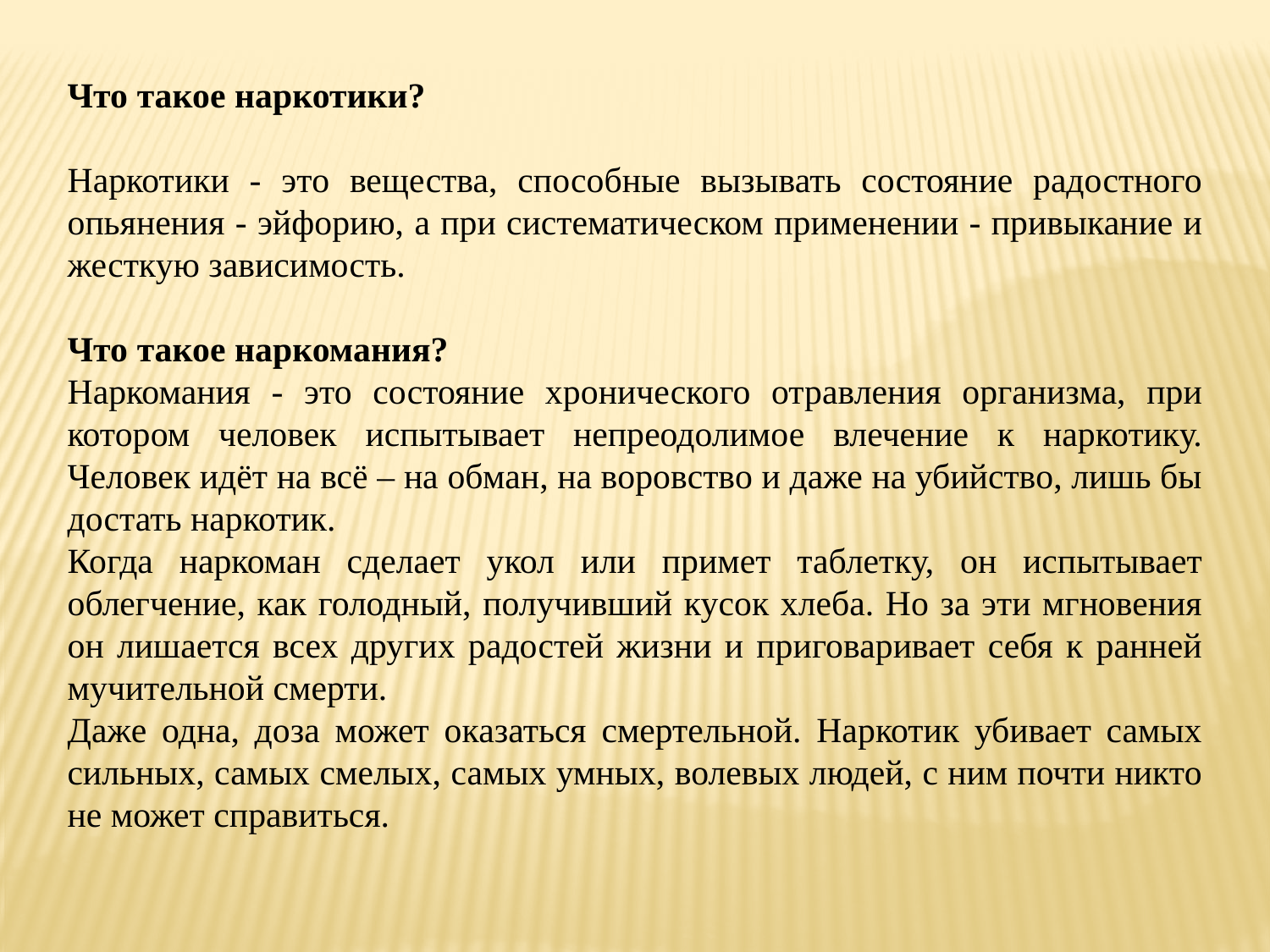

Что такое наркотики?
Наркотики - это вещества, способные вызывать состояние радостного
опьянения - эйфорию, а при систематическом применении - привыкание и жесткую зависимость.

Что такое наркомания?
Наркомания - это состояние хронического отравления организма, при котором человек испытывает непреодолимое влечение к наркотику. Человек идёт на всё – на обман, на воровство и даже на убийство, лишь бы достать наркотик.
Когда наркоман сделает укол или примет таблетку, он испытывает облегчение, как голодный, получивший кусок хлеба. Но за эти мгновения он лишается всех других радостей жизни и приговаривает себя к ранней мучительной смерти.
Даже одна, доза может оказаться смертельной. Наркотик убивает самых сильных, самых смелых, самых умных, волевых людей, с ним почти никто не может справиться.